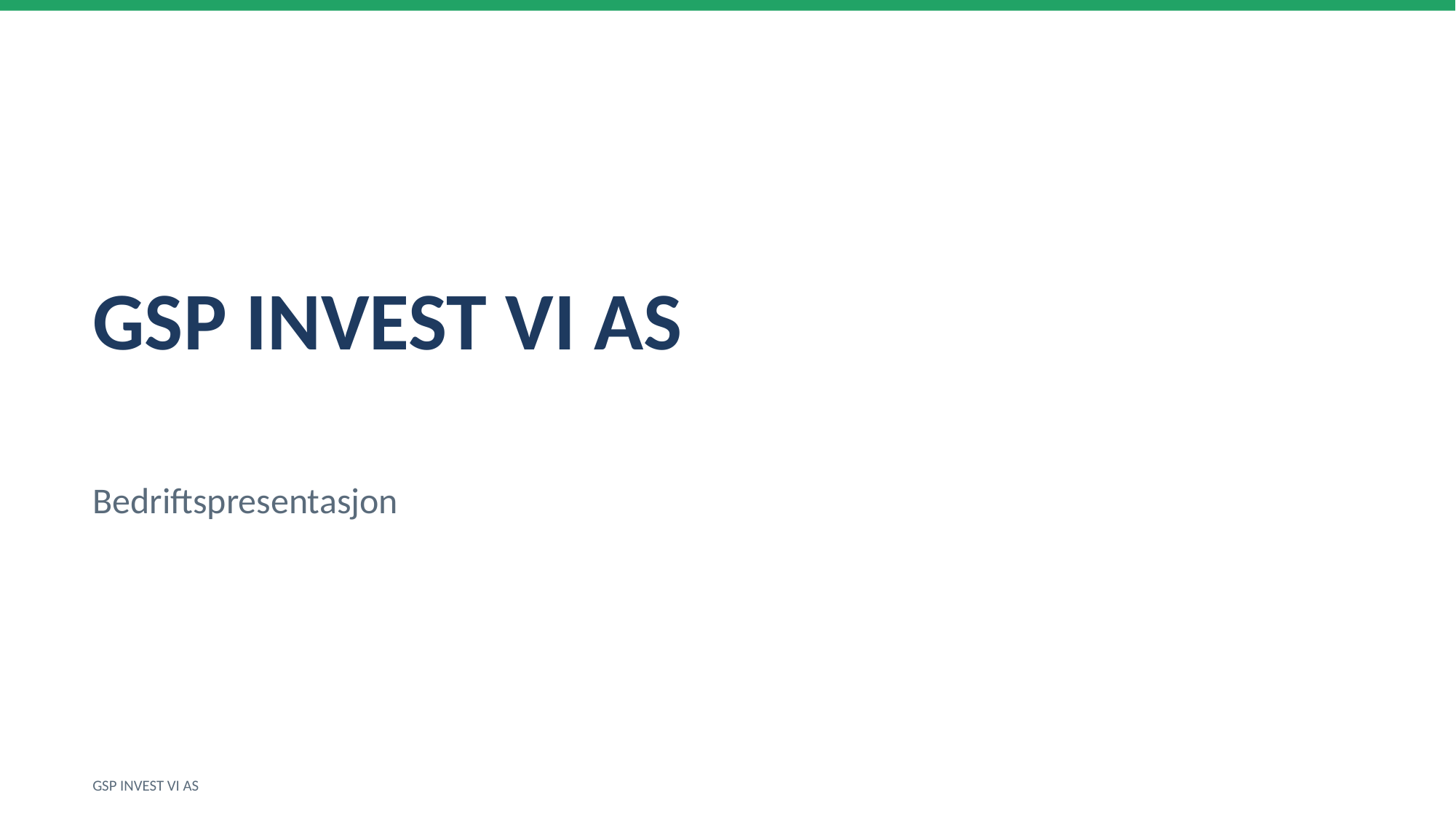

GSP INVEST VI AS
Bedriftspresentasjon
GSP INVEST VI AS